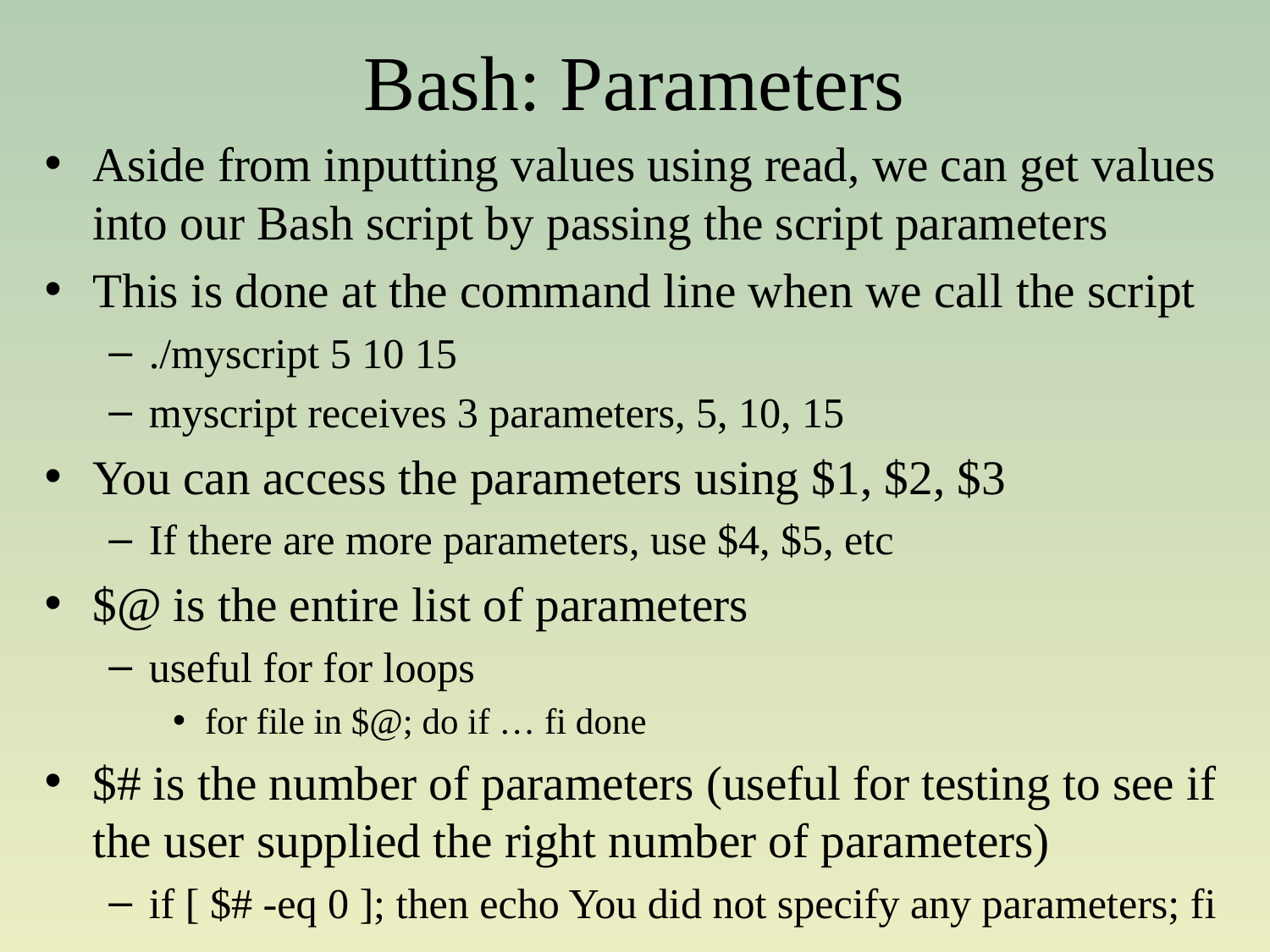

# Bash: Parameters
Aside from inputting values using read, we can get values into our Bash script by passing the script parameters
This is done at the command line when we call the script
./myscript 5 10 15
myscript receives 3 parameters, 5, 10, 15
You can access the parameters using $1, $2, $3
If there are more parameters, use $4, $5, etc
$@ is the entire list of parameters
useful for for loops
for file in $@; do if … fi done
$# is the number of parameters (useful for testing to see if the user supplied the right number of parameters)
if [ $# -eq 0 ]; then echo You did not specify any parameters; fi